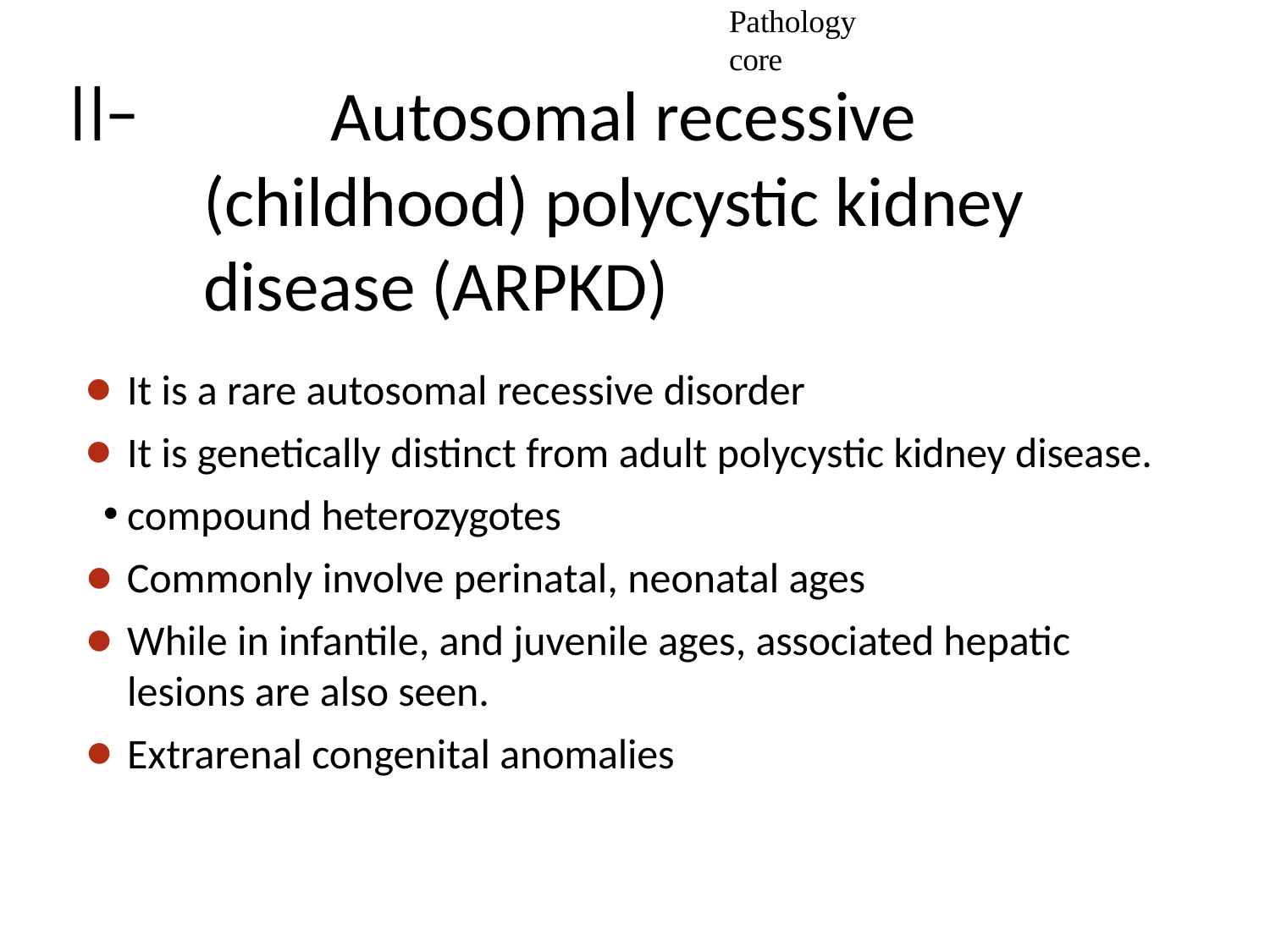

Pathology	core
# II-		Autosomal recessive (childhood) polycystic kidney disease (ARPKD)
It is a rare autosomal recessive disorder
It is genetically distinct from adult polycystic kidney disease.
compound heterozygotes
Commonly involve perinatal, neonatal ages
While in infantile, and juvenile ages, associated hepatic lesions are also seen.
Extrarenal congenital anomalies